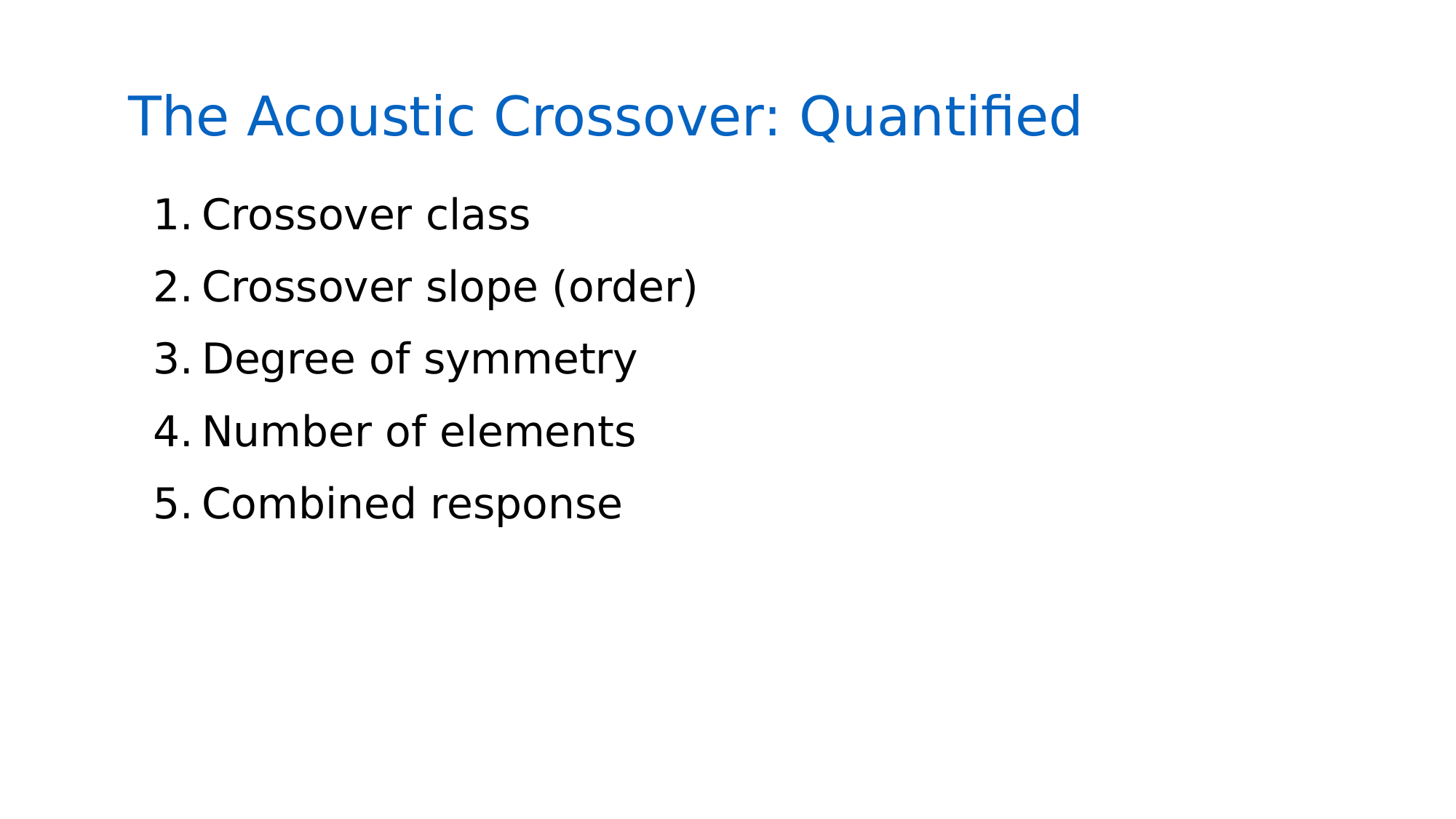

The Acoustic Crossover: Quantified
Crossover class
Crossover slope (order)
Degree of symmetry
Number of elements
Combined response